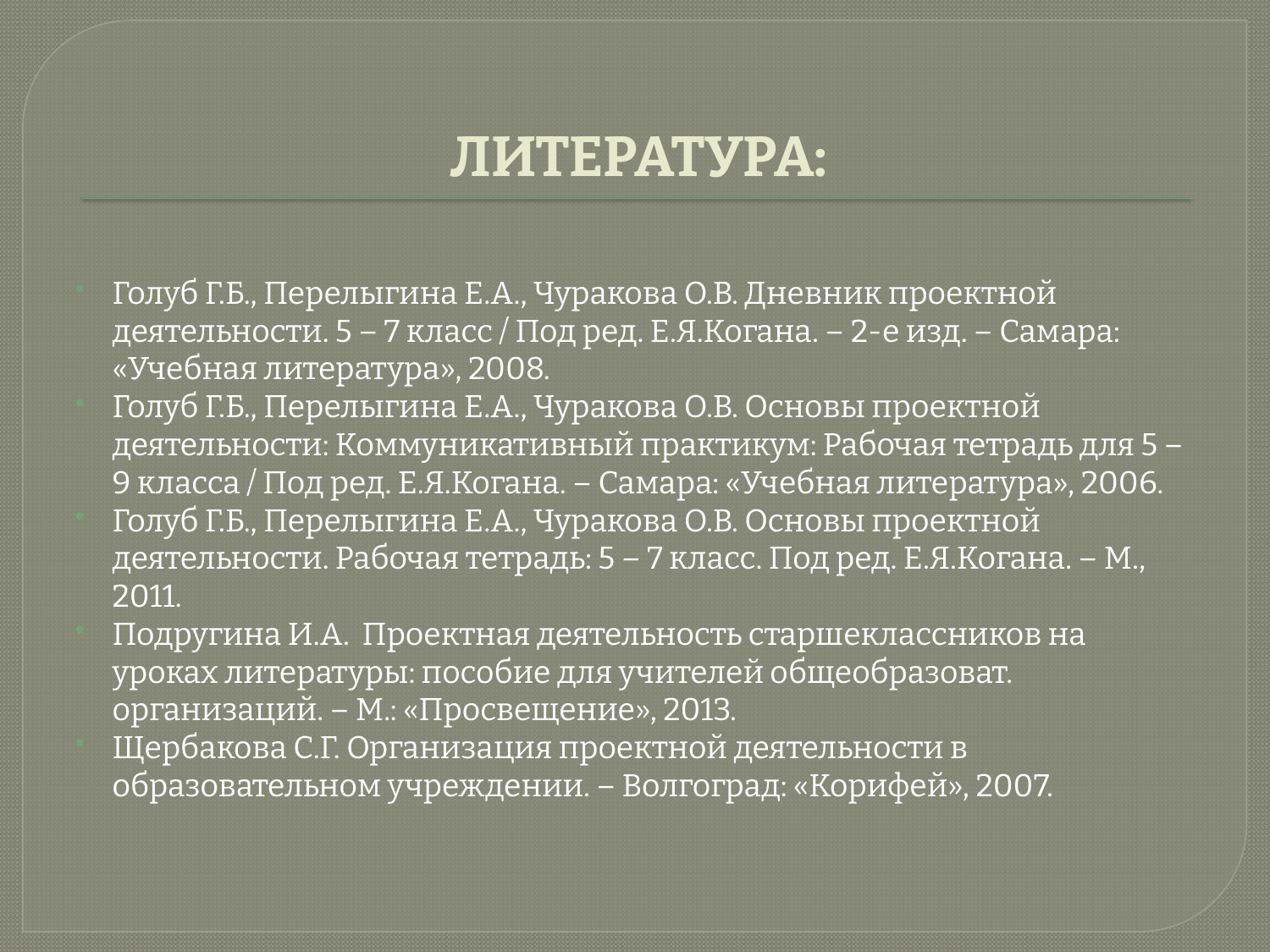

# ЛИТЕРАТУРА:

Голуб Г.Б., Перелыгина Е.А., Чуракова О.В. Дневник проектной деятельности. 5 – 7 класс / Под ред. Е.Я.Когана. – 2-е изд. – Самара: «Учебная литература», 2008.
Голуб Г.Б., Перелыгина Е.А., Чуракова О.В. Основы проектной деятельности: Коммуникативный практикум: Рабочая тетрадь для 5 – 9 класса / Под ред. Е.Я.Когана. – Самара: «Учебная литература», 2006.
Голуб Г.Б., Перелыгина Е.А., Чуракова О.В. Основы проектной деятельности. Рабочая тетрадь: 5 – 7 класс. Под ред. Е.Я.Когана. – М., 2011.
Подругина И.А.  Проектная деятельность старшеклассников на уроках литературы: пособие для учителей общеобразоват. организаций. – М.: «Просвещение», 2013.
Щербакова С.Г. Организация проектной деятельности в образовательном учреждении. – Волгоград: «Корифей», 2007.